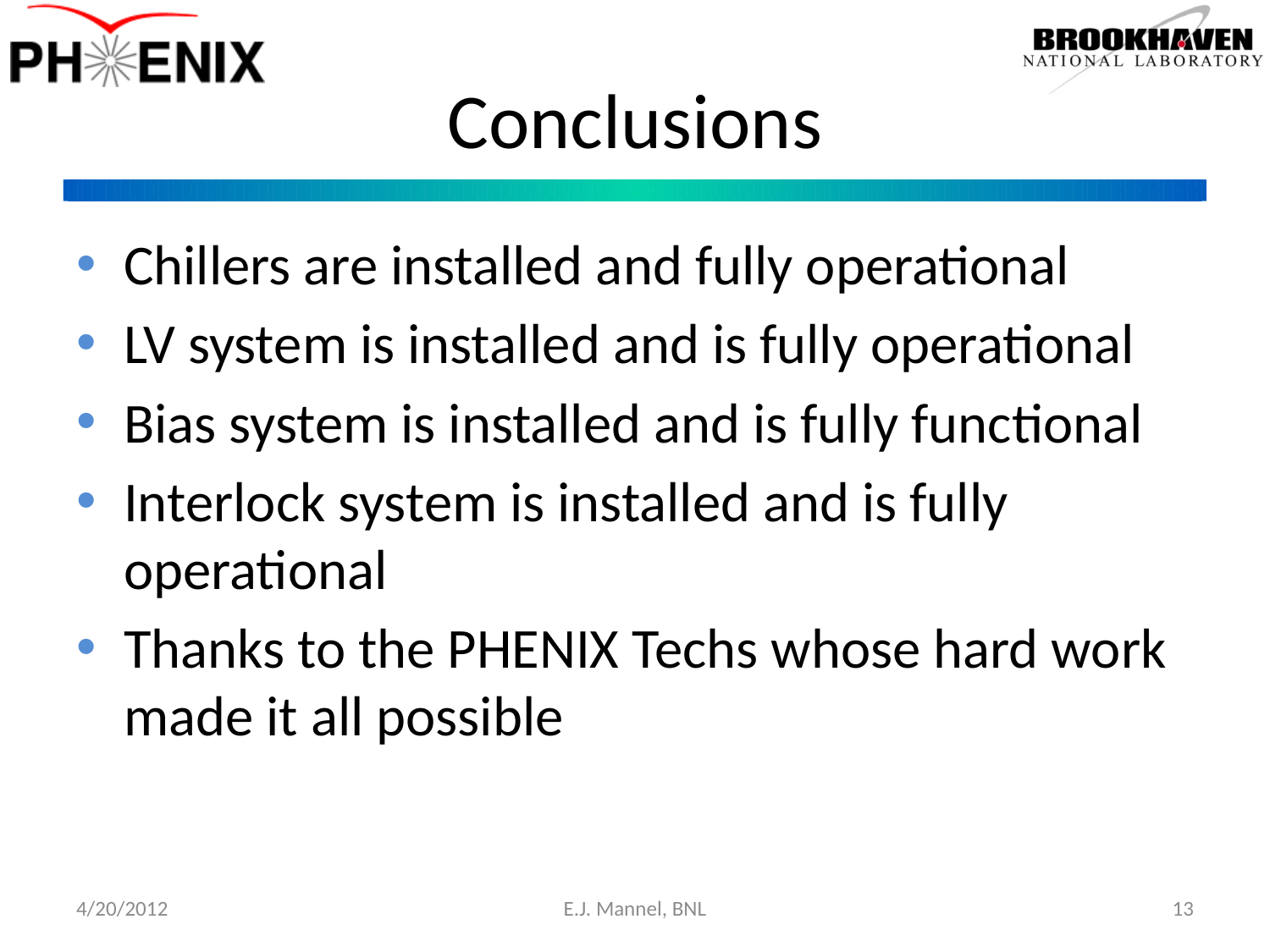

# Conclusions
Chillers are installed and fully operational
LV system is installed and is fully operational
Bias system is installed and is fully functional
Interlock system is installed and is fully operational
Thanks to the PHENIX Techs whose hard work made it all possible
4/20/2012
E.J. Mannel, BNL
13